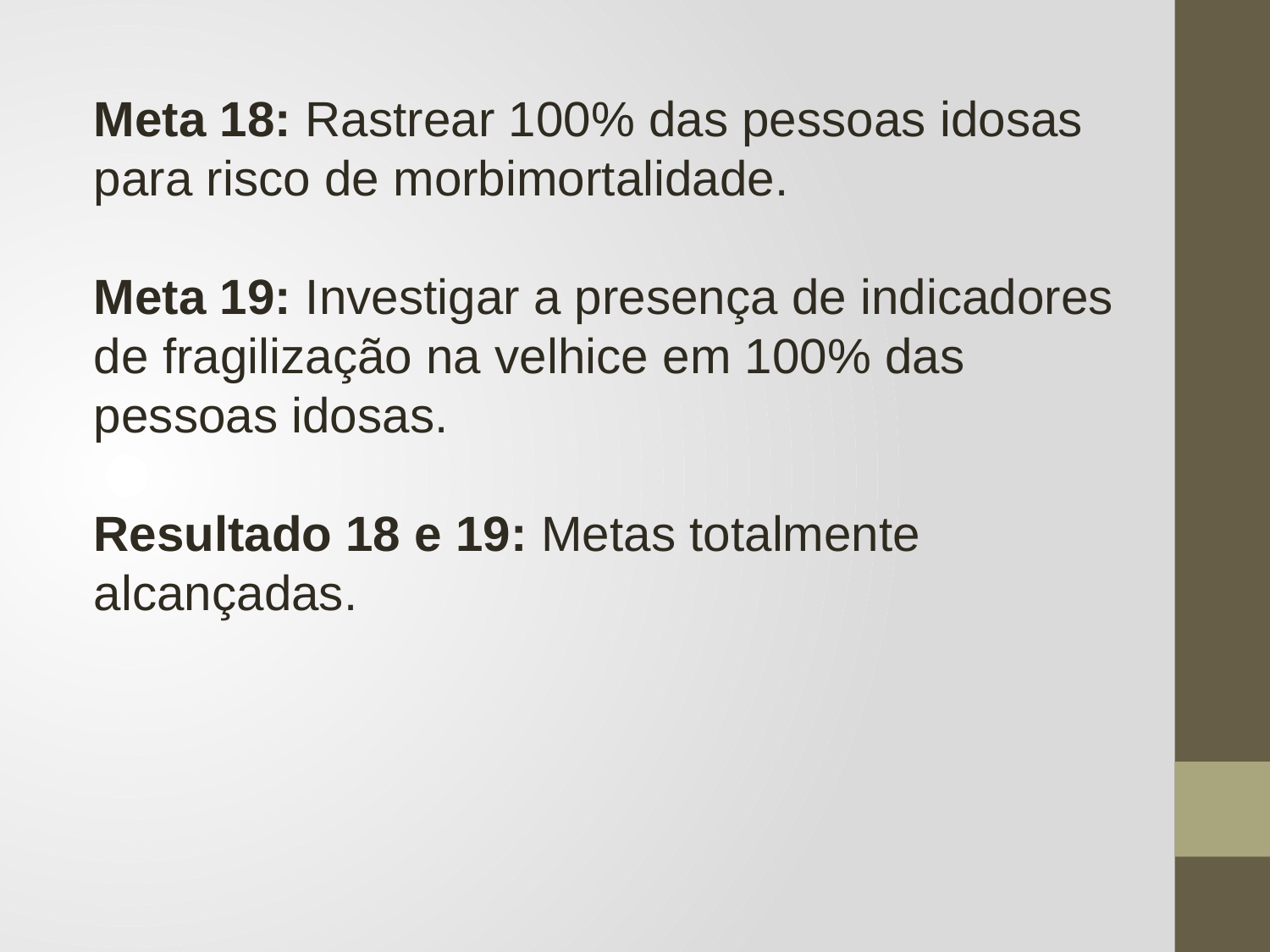

Meta 18: Rastrear 100% das pessoas idosas para risco de morbimortalidade.

Meta 19: Investigar a presença de indicadores de fragilização na velhice em 100% das pessoas idosas.

Resultado 18 e 19: Metas totalmente alcançadas.